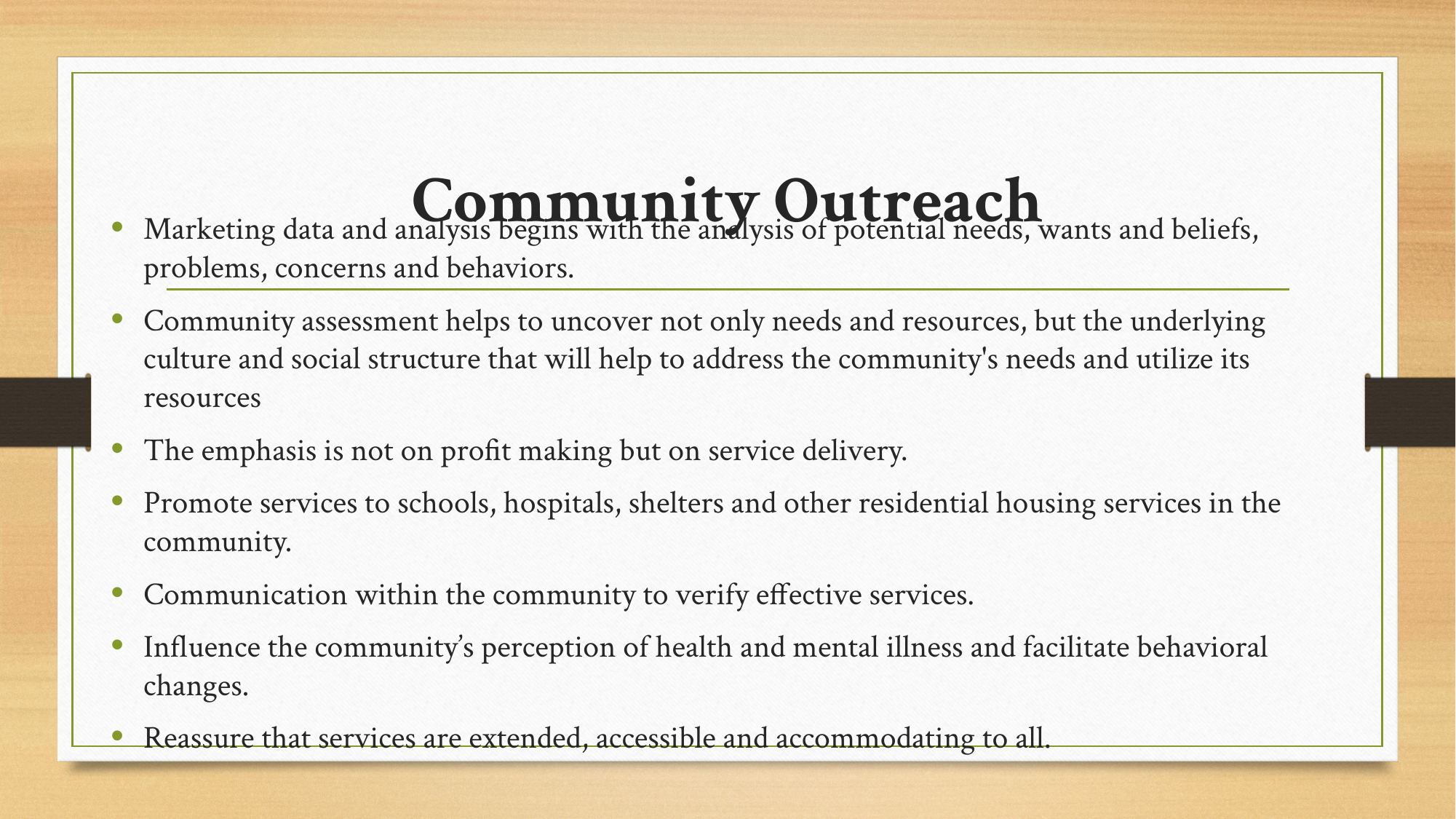

# Community Outreach
Marketing data and analysis begins with the analysis of potential needs, wants and beliefs, problems, concerns and behaviors.
Community assessment helps to uncover not only needs and resources, but the underlying culture and social structure that will help to address the community's needs and utilize its resources
The emphasis is not on profit making but on service delivery.
Promote services to schools, hospitals, shelters and other residential housing services in the community.
Communication within the community to verify effective services.
Influence the community’s perception of health and mental illness and facilitate behavioral changes.
Reassure that services are extended, accessible and accommodating to all.